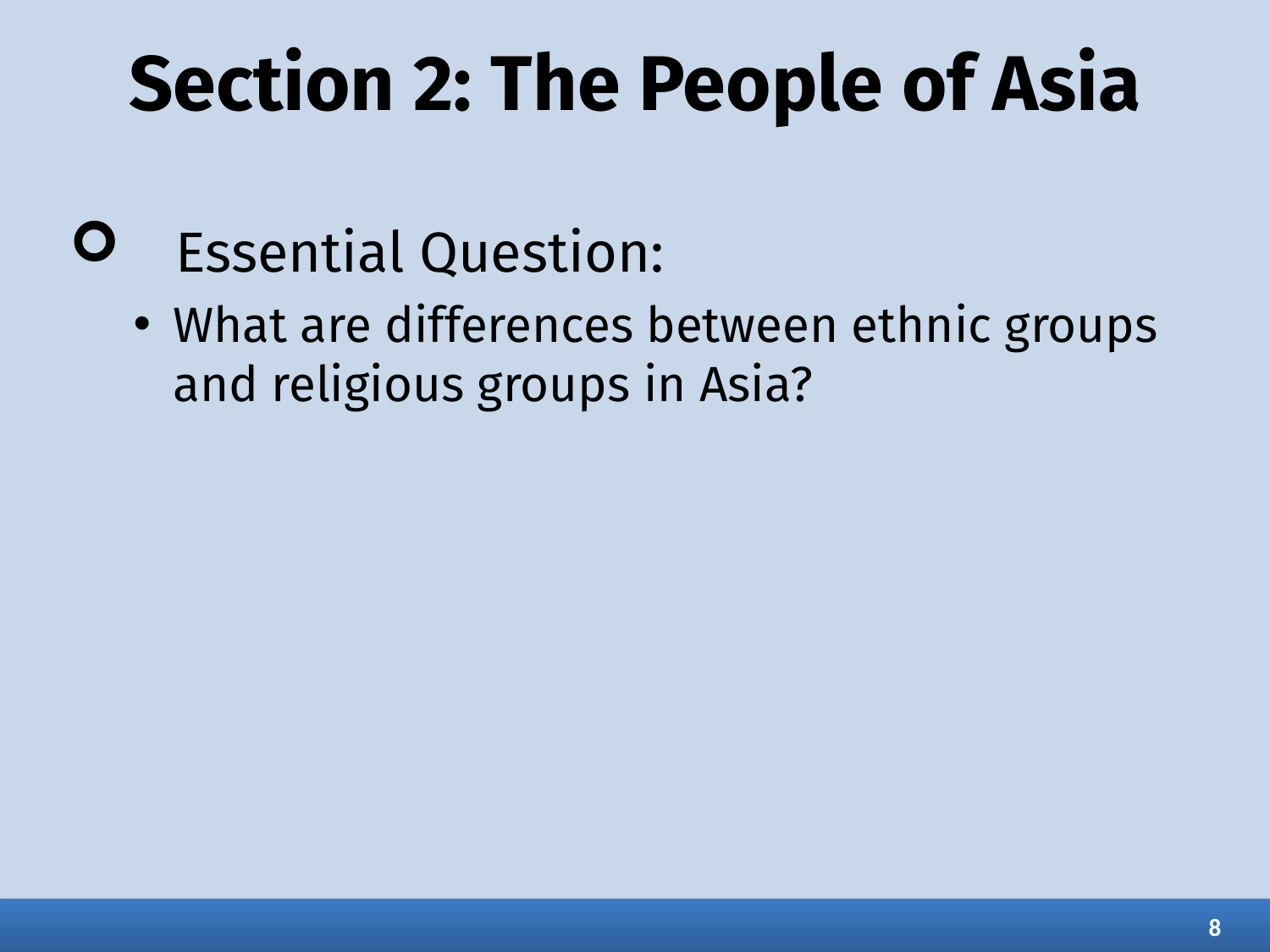

# Section 2: The People of Asia
Essential Question:
What are differences between ethnic groups and religious groups in Asia?
8